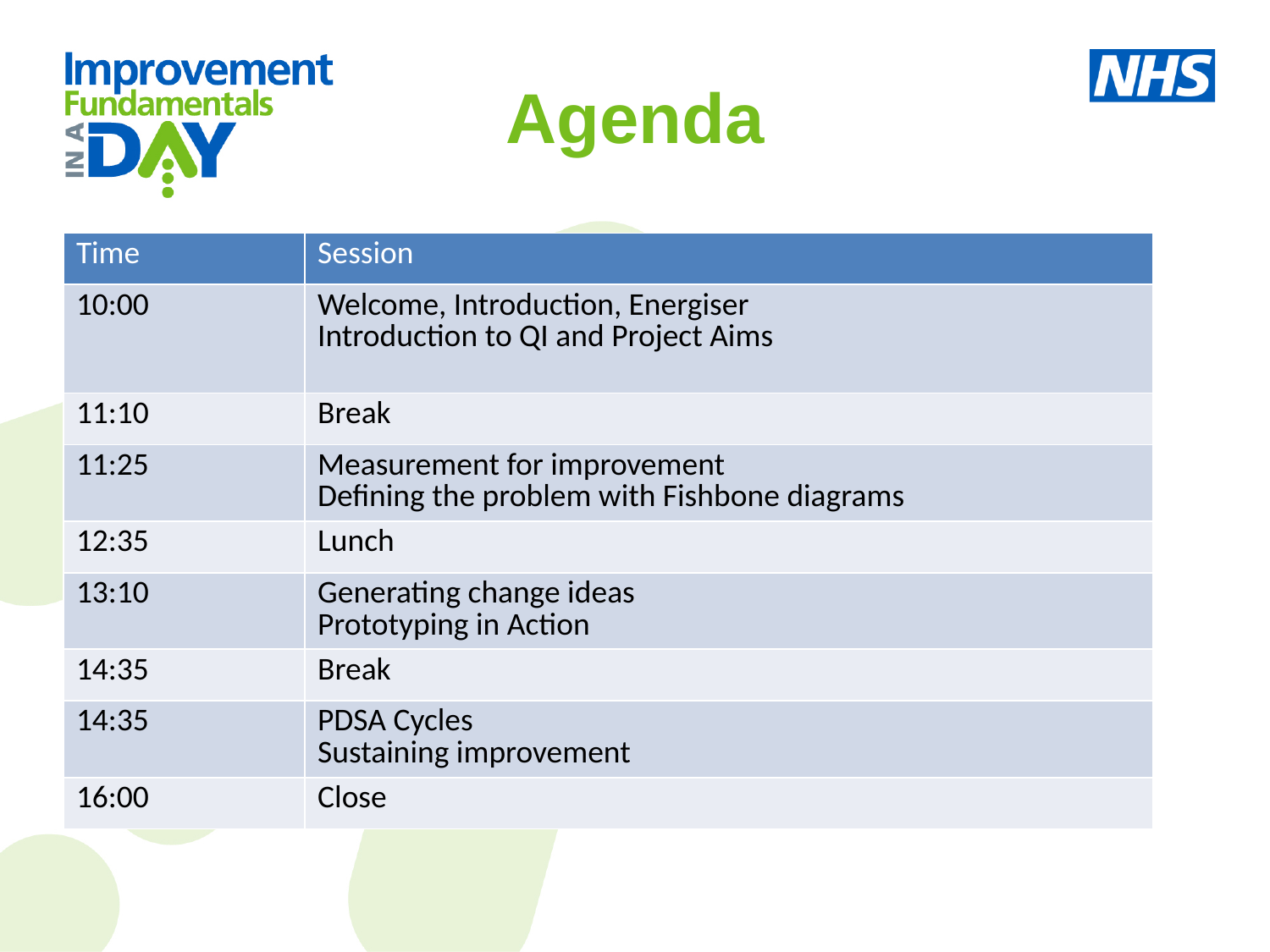

# Agenda
| Time | Session |
| --- | --- |
| 10:00 | Welcome, Introduction, Energiser Introduction to QI and Project Aims |
| 11:10 | Break |
| 11:25 | Measurement for improvement Defining the problem with Fishbone diagrams |
| 12:35 | Lunch |
| 13:10 | Generating change ideas Prototyping in Action |
| 14:35 | Break |
| 14:35 | PDSA Cycles Sustaining improvement |
| 16:00 | Close |